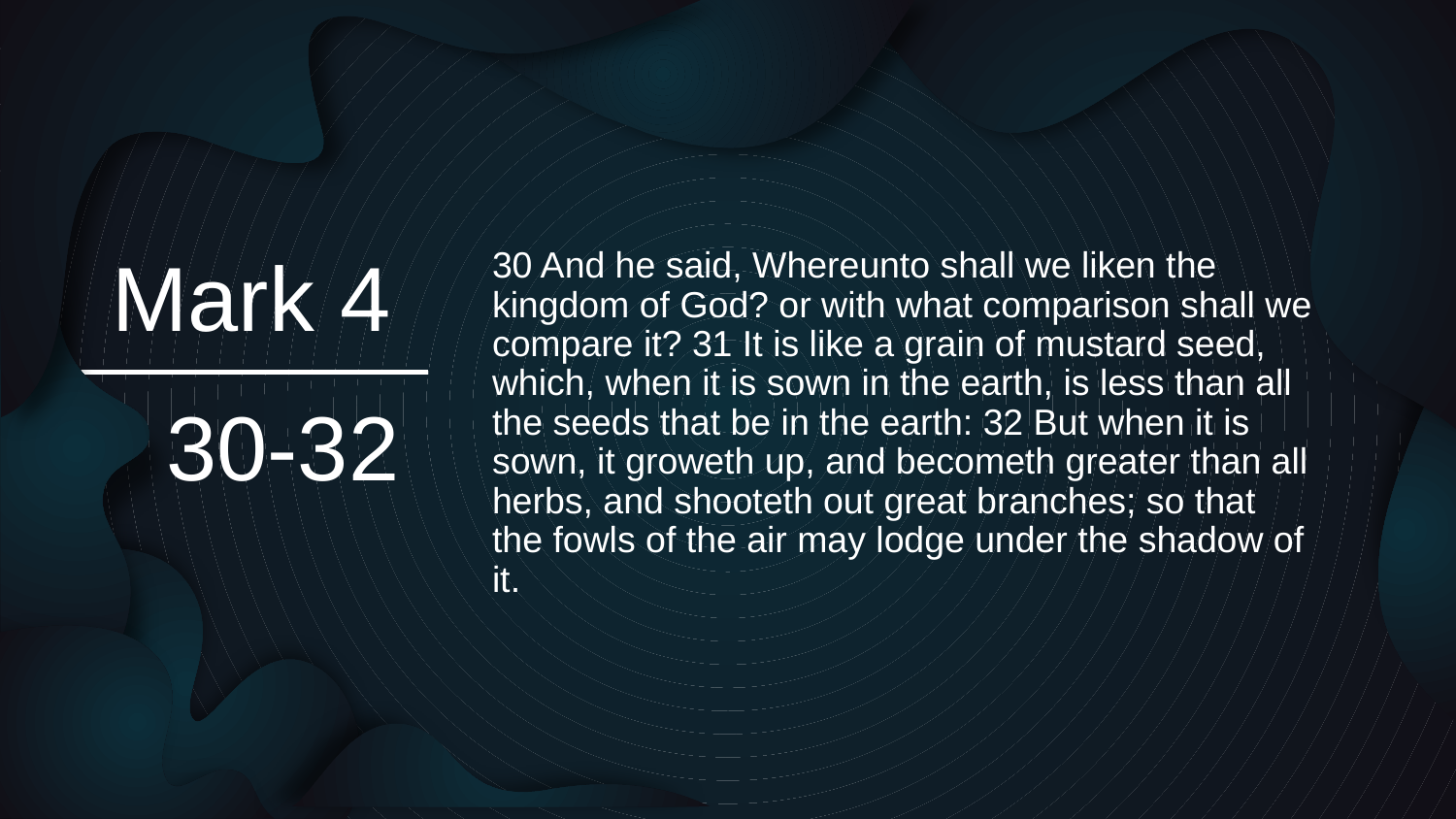

30 And he said, Whereunto shall we liken the kingdom of God? or with what comparison shall we compare it? 31 It is like a grain of mustard seed, which, when it is sown in the earth, is less than all the seeds that be in the earth: 32 But when it is sown, it groweth up, and becometh greater than all herbs, and shooteth out great branches; so that the fowls of the air may lodge under the shadow of it.

# Mark 4
30-32